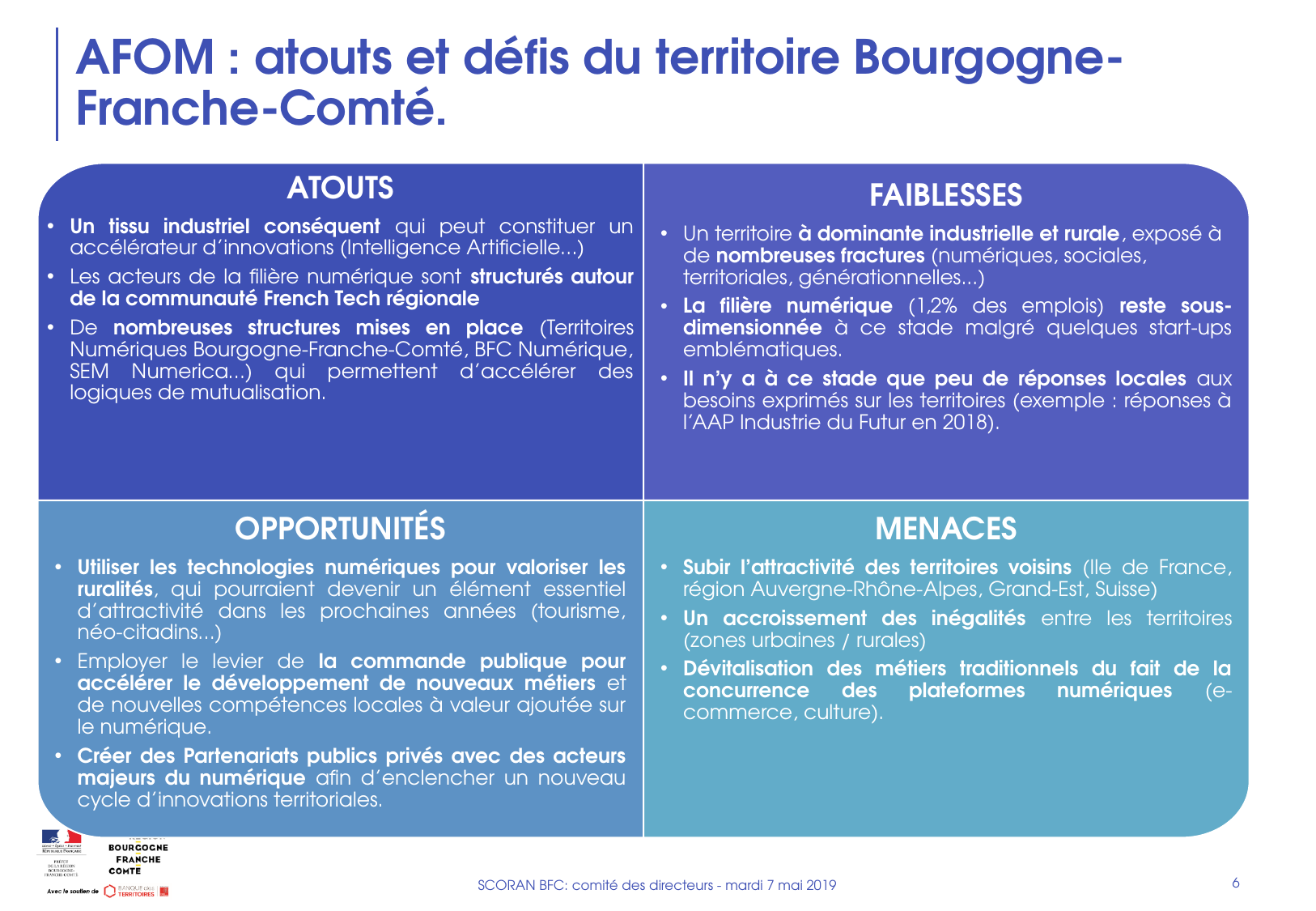

# AFOM : atouts et défis du territoire Bourgogne-Franche-Comté.
ATOUTS
Un tissu industriel conséquent qui peut constituer un accélérateur d’innovations (Intelligence Artificielle…)
Les acteurs de la filière numérique sont structurés autour de la communauté French Tech régionale
De nombreuses structures mises en place (Territoires Numériques Bourgogne-Franche-Comté, BFC Numérique, SEM Numerica…) qui permettent d’accélérer des logiques de mutualisation.
FAIBLESSES
Un territoire à dominante industrielle et rurale, exposé à de nombreuses fractures (numériques, sociales, territoriales, générationnelles...)
La filière numérique (1,2% des emplois) reste sous-dimensionnée à ce stade malgré quelques start-ups emblématiques.
Il n’y a à ce stade que peu de réponses locales aux besoins exprimés sur les territoires (exemple : réponses à l’AAP Industrie du Futur en 2018).
OPPORTUNITÉS
Utiliser les technologies numériques pour valoriser les ruralités, qui pourraient devenir un élément essentiel d’attractivité dans les prochaines années (tourisme, néo-citadins…)
Employer le levier de la commande publique pour accélérer le développement de nouveaux métiers et de nouvelles compétences locales à valeur ajoutée sur le numérique.
Créer des Partenariats publics privés avec des acteurs majeurs du numérique afin d’enclencher un nouveau cycle d’innovations territoriales.

MENACES
Subir l’attractivité des territoires voisins (Ile de France, région Auvergne-Rhône-Alpes, Grand-Est, Suisse)
Un accroissement des inégalités entre les territoires (zones urbaines / rurales)
Dévitalisation des métiers traditionnels du fait de la concurrence des plateformes numériques (e-commerce, culture).

6
SCORAN BFC: comité des directeurs - mardi 7 mai 2019